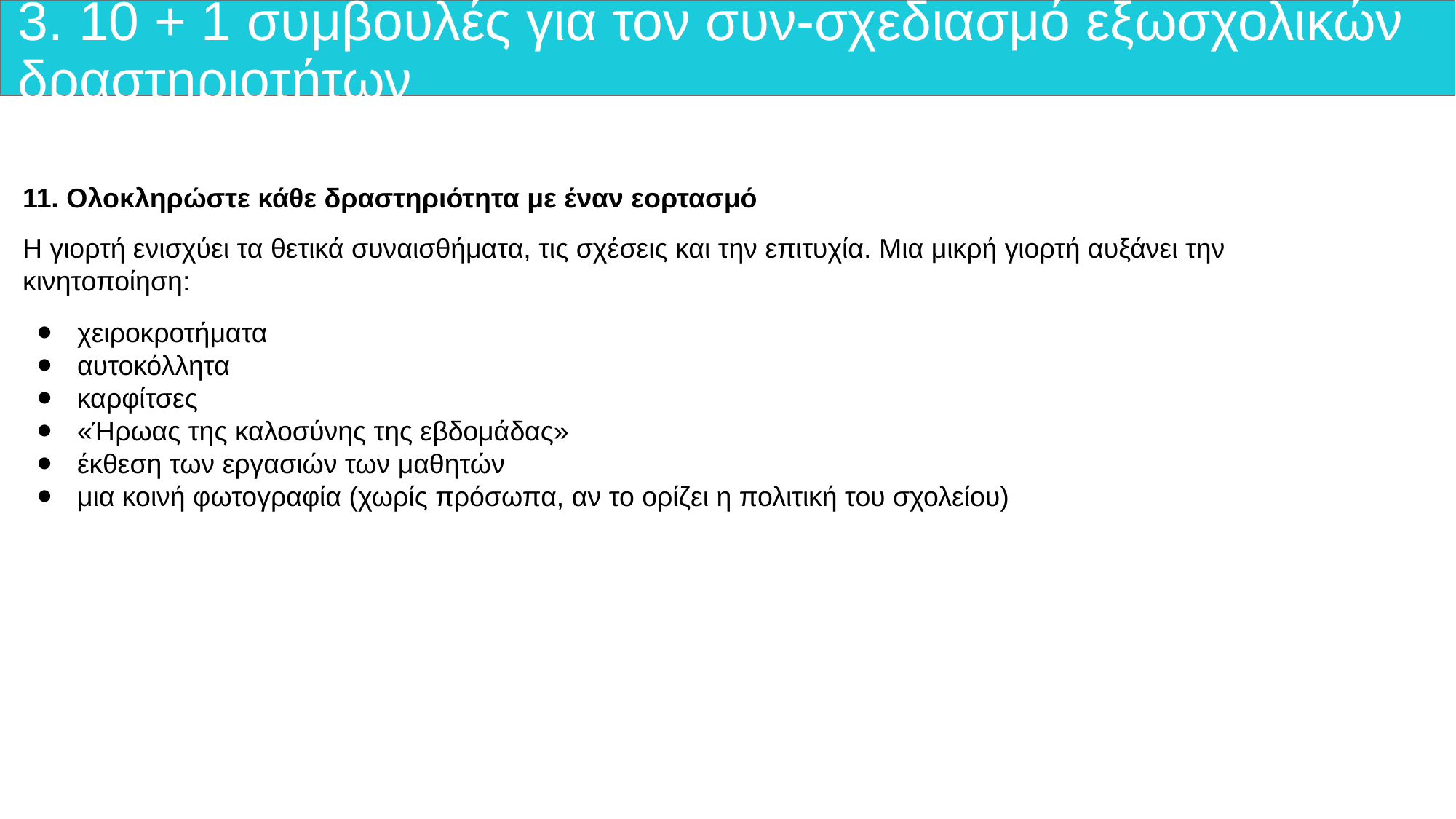

# 3. 10 + 1 συμβουλές για τον συν-σχεδιασμό εξωσχολικών δραστηριοτήτων

11. Ολοκληρώστε κάθε δραστηριότητα με έναν εορτασμό
Η γιορτή ενισχύει τα θετικά συναισθήματα, τις σχέσεις και την επιτυχία. Μια μικρή γιορτή αυξάνει την κινητοποίηση:
χειροκροτήματα
αυτοκόλλητα
καρφίτσες
«Ήρωας της καλοσύνης της εβδομάδας»
έκθεση των εργασιών των μαθητών
μια κοινή φωτογραφία (χωρίς πρόσωπα, αν το ορίζει η πολιτική του σχολείου)